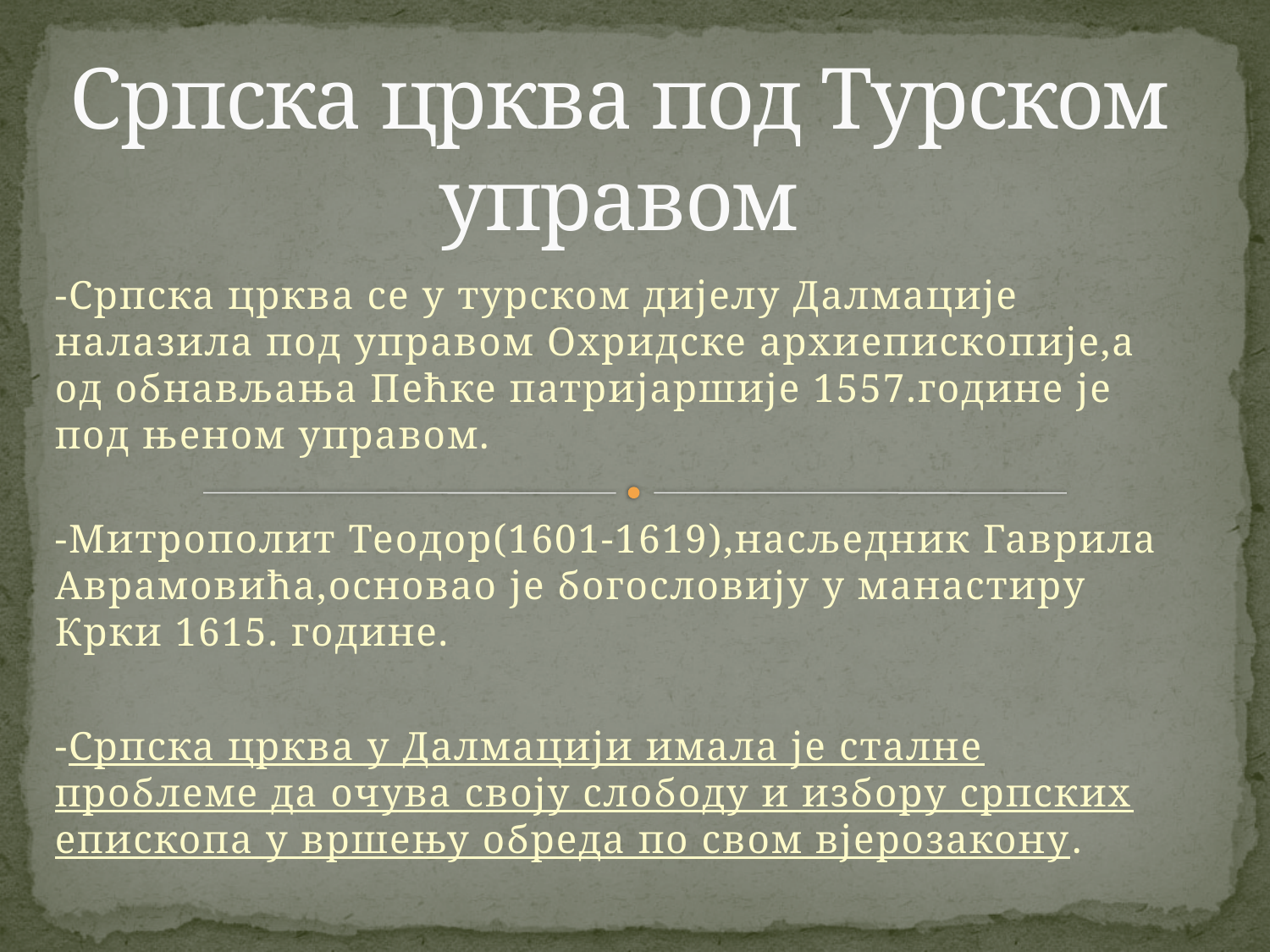

# Српска црква под Турском управом
-Српска црква се у турском дијелу Далмације налазила под управом Охридске архиепископије,а од обнављања Пећке патријаршије 1557.године је под њеном управом.
-Митрополит Теодор(1601-1619),насљедник Гаврила Аврамовића,основао је богословију у манастиру Крки 1615. године.

-Српска црква у Далмацији имала је сталне проблеме да очува своју слободу и избору српских епископа у вршењу обреда по свом вјерозакону.